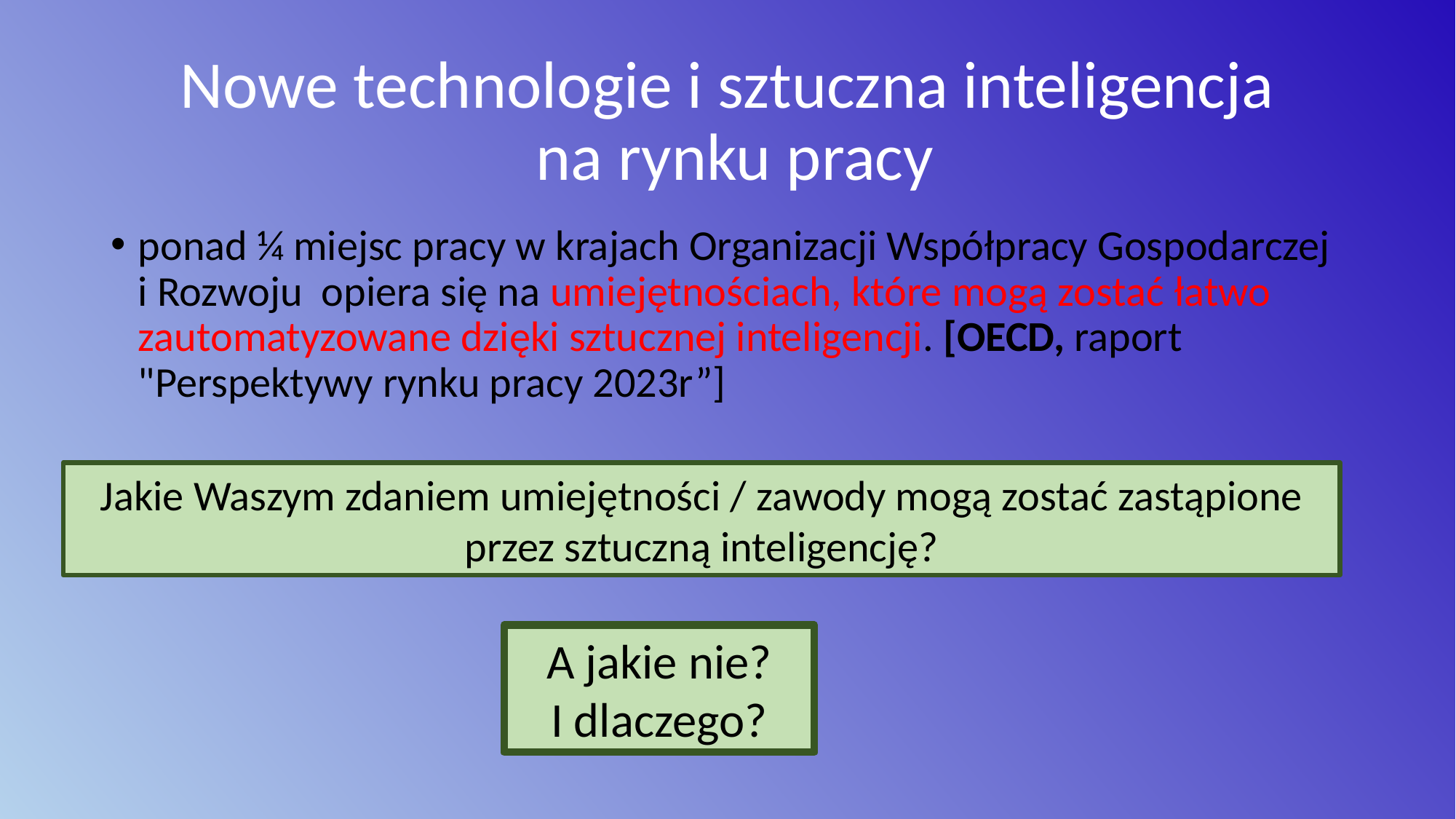

# Nowe technologie i sztuczna inteligencja na rynku pracy
ponad ¼ miejsc pracy w krajach Organizacji Współpracy Gospodarczej i Rozwoju  opiera się na umiejętnościach, które mogą zostać łatwo zautomatyzowane dzięki sztucznej inteligencji. [OECD, raport "Perspektywy rynku pracy 2023r”]

Jakie Waszym zdaniem umiejętności / zawody mogą zostać zastąpione przez sztuczną inteligencję?
A jakie nie?
I dlaczego?